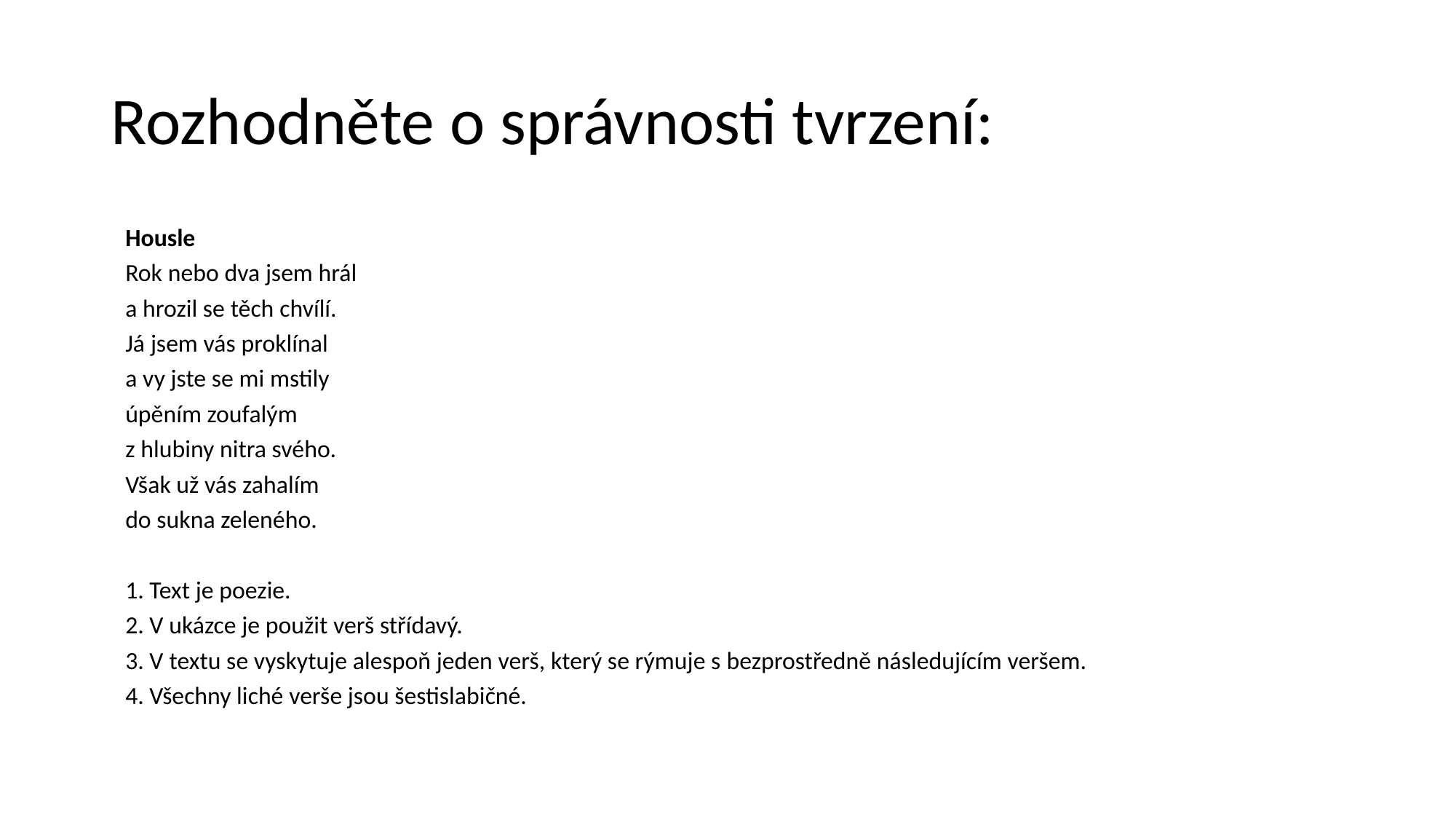

# Rozhodněte o správnosti tvrzení:
Housle
Rok nebo dva jsem hrál
a hrozil se těch chvílí.
Já jsem vás proklínal
a vy jste se mi mstily
úpěním zoufalým
z hlubiny nitra svého.
Však už vás zahalím
do sukna zeleného.

1. Text je poezie.
2. V ukázce je použit verš střídavý.
3. V textu se vyskytuje alespoň jeden verš, který se rýmuje s bezprostředně následujícím veršem.
4. Všechny liché verše jsou šestislabičné.